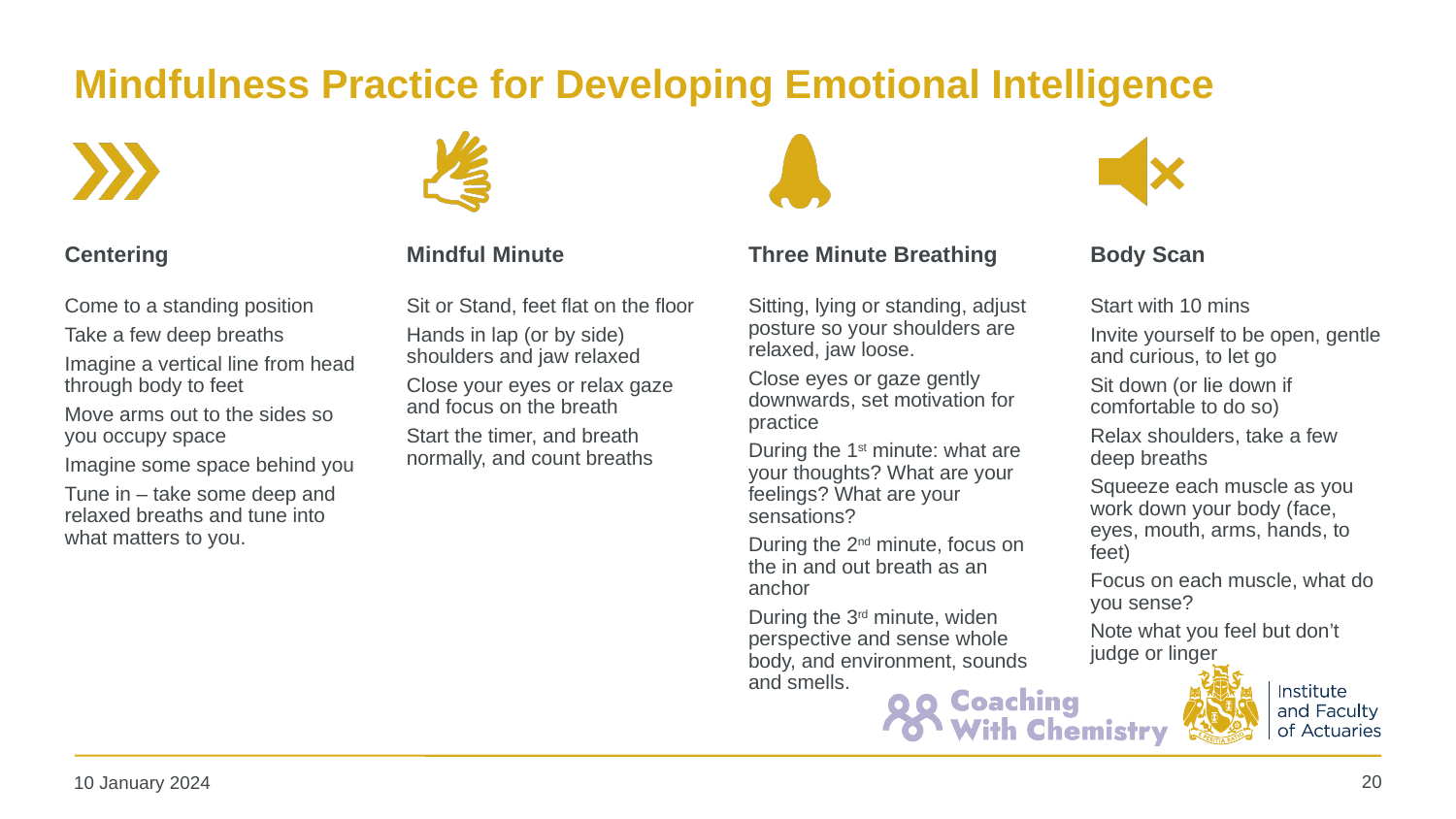

# Mindfulness Practice for Developing Emotional Intelligence
Centering
Come to a standing position
Take a few deep breaths
Imagine a vertical line from head through body to feet
Move arms out to the sides so you occupy space
Imagine some space behind you
Tune in – take some deep and relaxed breaths and tune into what matters to you.
Mindful Minute
Sit or Stand, feet flat on the floor
Hands in lap (or by side) shoulders and jaw relaxed
Close your eyes or relax gaze and focus on the breath
Start the timer, and breath normally, and count breaths
Three Minute Breathing
Sitting, lying or standing, adjust posture so your shoulders are relaxed, jaw loose.
Close eyes or gaze gently downwards, set motivation for practice
During the 1st minute: what are your thoughts? What are your feelings? What are your sensations?
During the 2nd minute, focus on the in and out breath as an anchor
During the 3rd minute, widen perspective and sense whole body, and environment, sounds and smells.
Body Scan
Start with 10 mins
Invite yourself to be open, gentle and curious, to let go
Sit down (or lie down if comfortable to do so)
Relax shoulders, take a few deep breaths
Squeeze each muscle as you work down your body (face, eyes, mouth, arms, hands, to feet)
Focus on each muscle, what do you sense?
Note what you feel but don’t judge or linger
20
10 January 2024